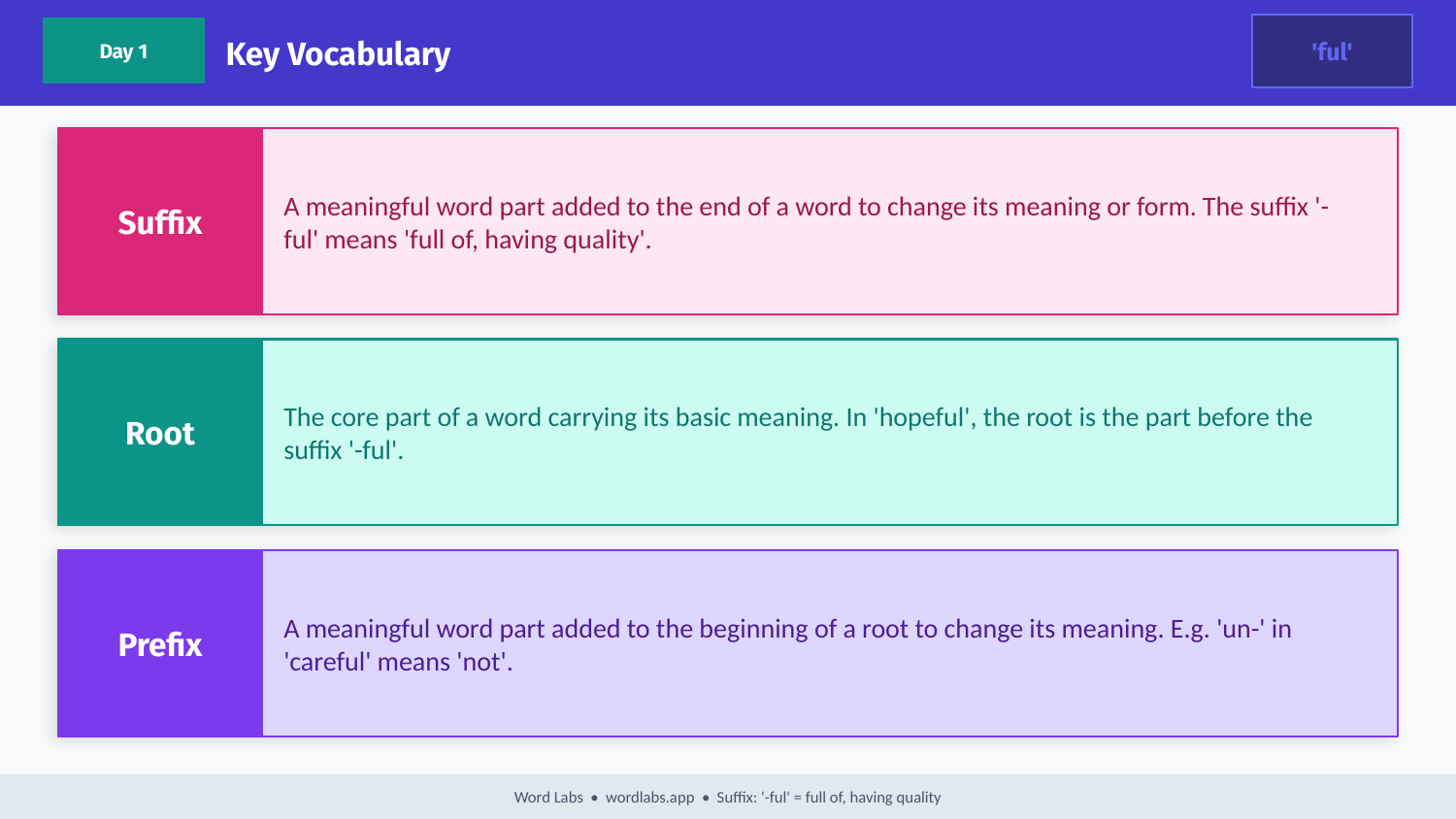

Key Vocabulary

'ful'

Day 1

Suffix

A meaningful word part added to the end of a word to change its meaning or form. The suffix '-ful' means 'full of, having quality'.

Root

The core part of a word carrying its basic meaning. In 'hopeful', the root is the part before the suffix '-ful'.

Prefix

A meaningful word part added to the beginning of a root to change its meaning. E.g. 'un-' in 'careful' means 'not'.

Word Labs  •  wordlabs.app  •  Suffix: '-ful' = full of, having quality